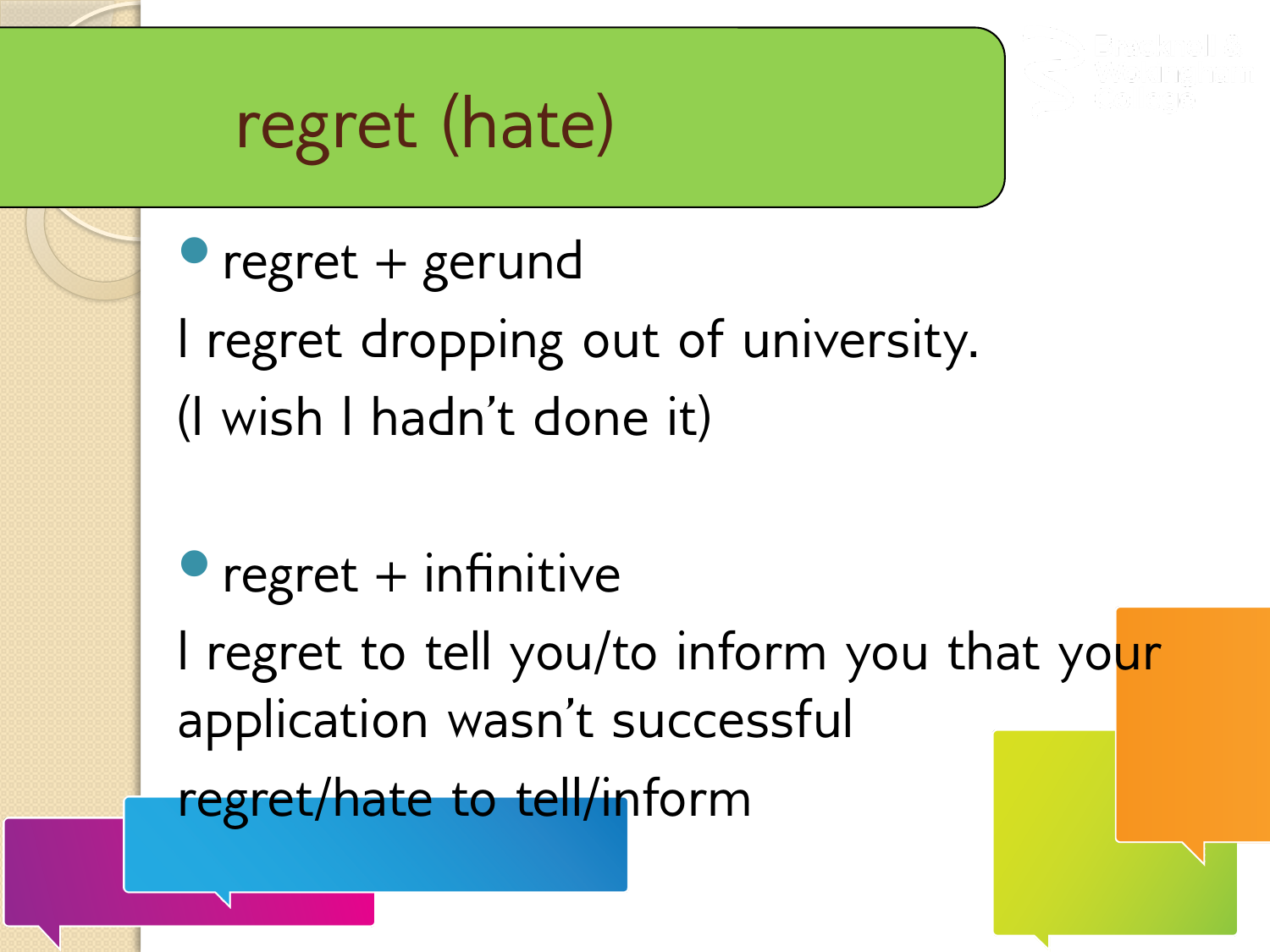

# regret (hate)
regret + gerund
I regret dropping out of university.
(I wish I hadn’t done it)

regret + infinitive
I regret to tell you/to inform you that your application wasn’t successful
regret/hate to tell/inform